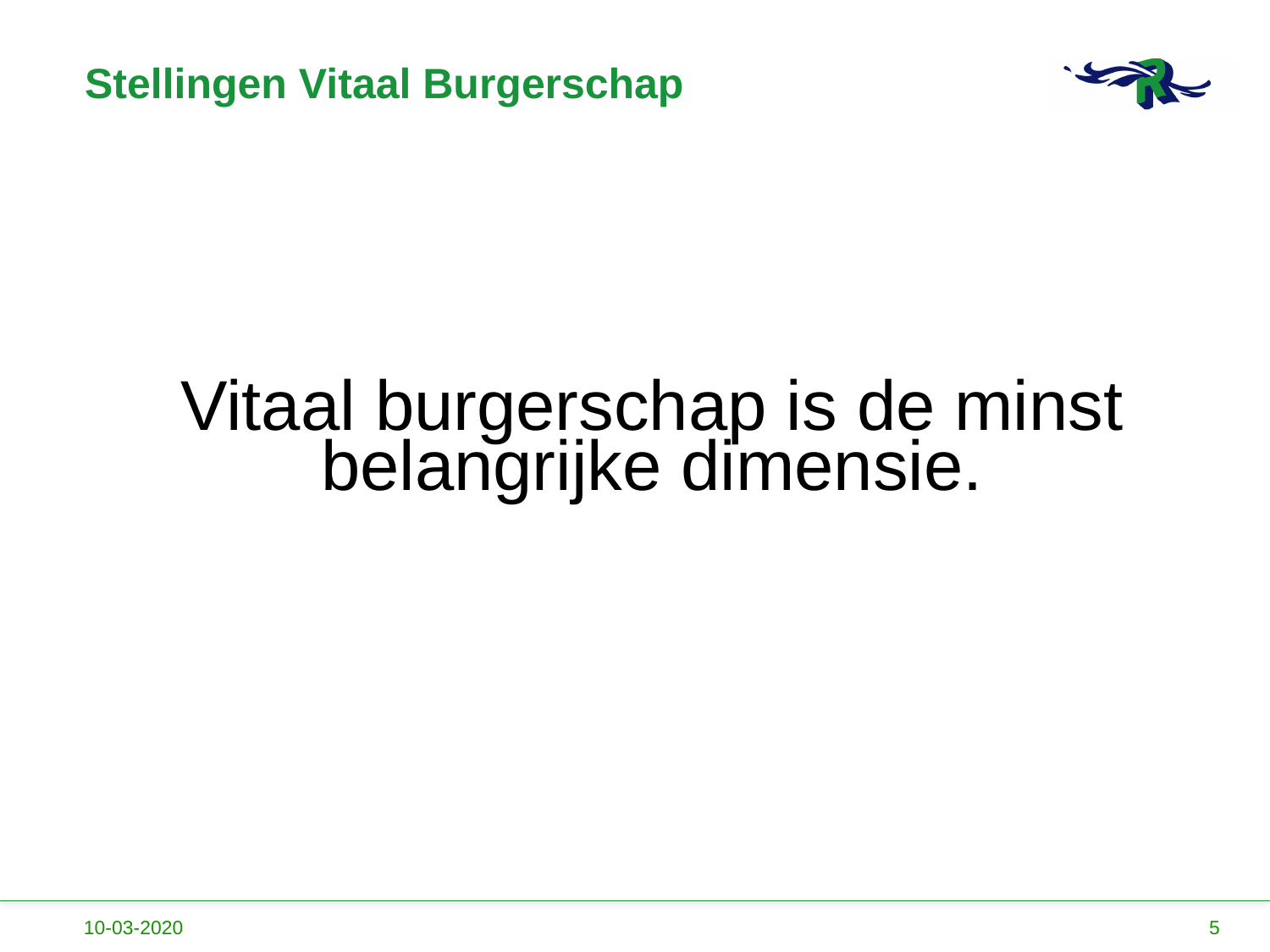

# Stellingen Vitaal Burgerschap

Vitaal burgerschap is de minst belangrijke dimensie.

10-03-2020

5